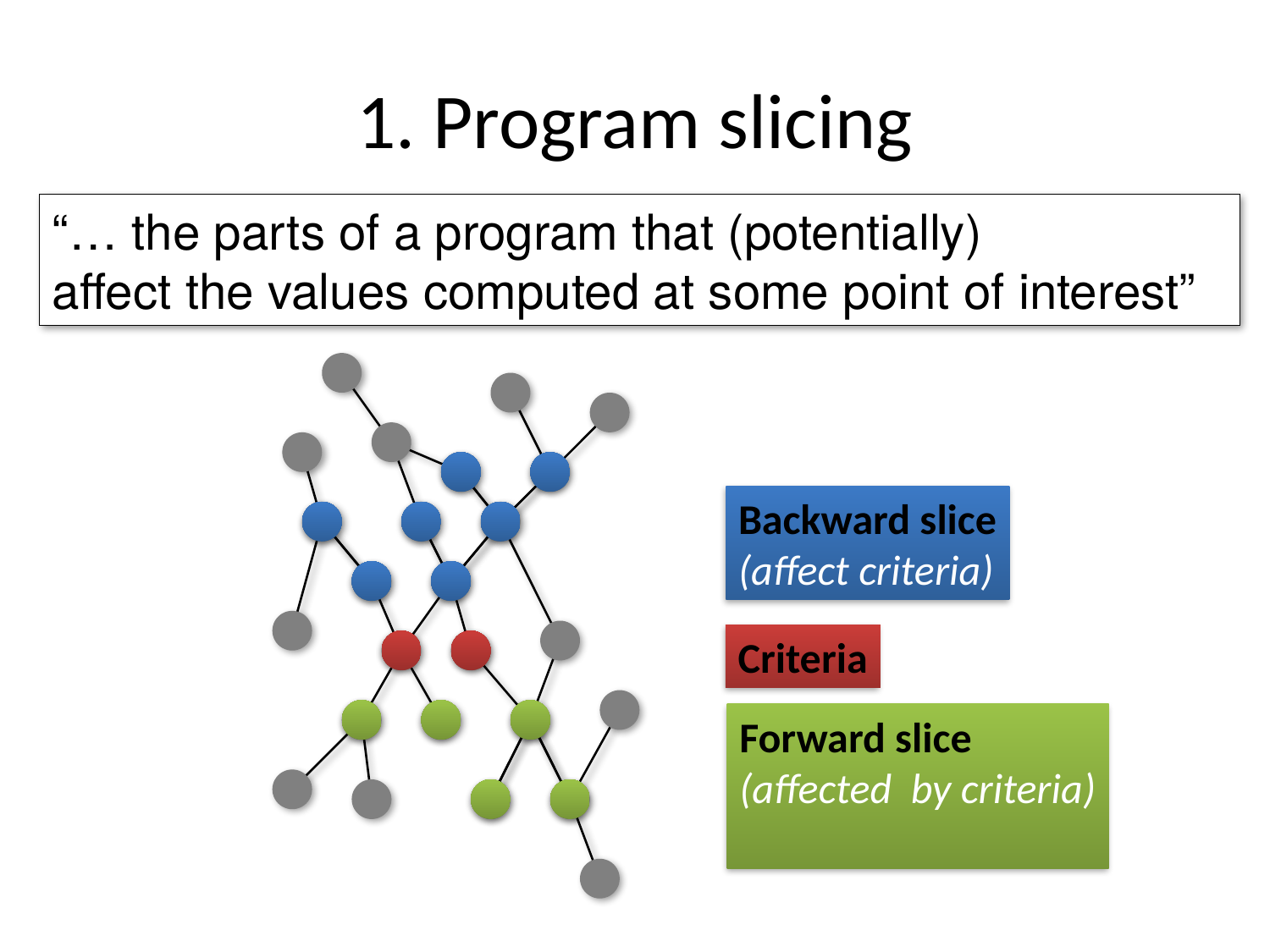

# 1. Program slicing
“… the parts of a program that (potentially)
affect the values computed at some point of interest”

Backward slice
(affect criteria)

Criteria

Forward slice
(affected  by criteria)